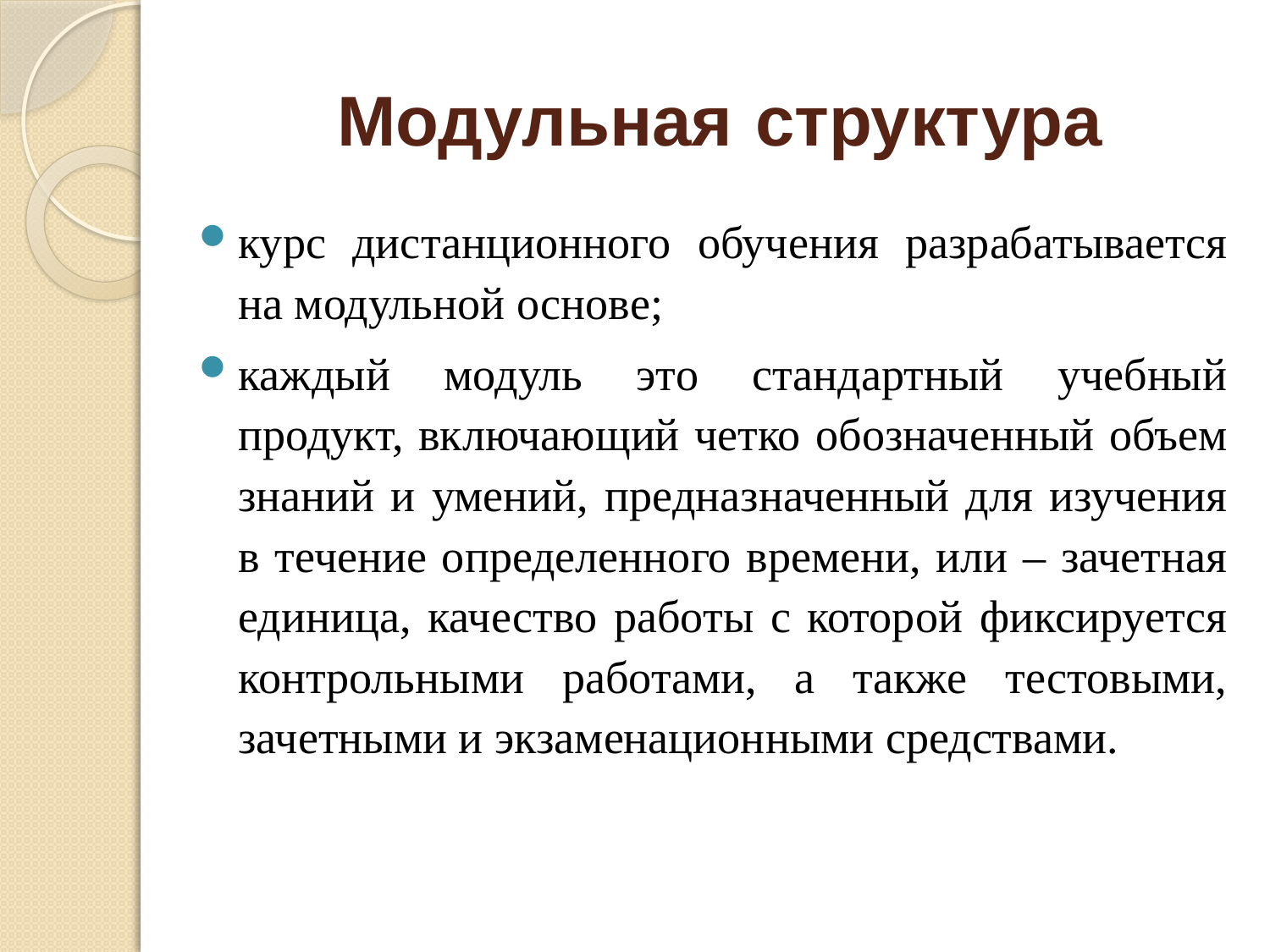

# Модульная структура
курс дистанционного обучения разрабатывается на модульной основе;
каждый модуль это стандартный учебный продукт, включающий четко обозначенный объем знаний и умений, предназначенный для изучения в течение определенного времени, или – зачетная единица, качество работы с которой фиксируется контрольными работами, а также тестовыми, зачетными и экзаменационными средствами.